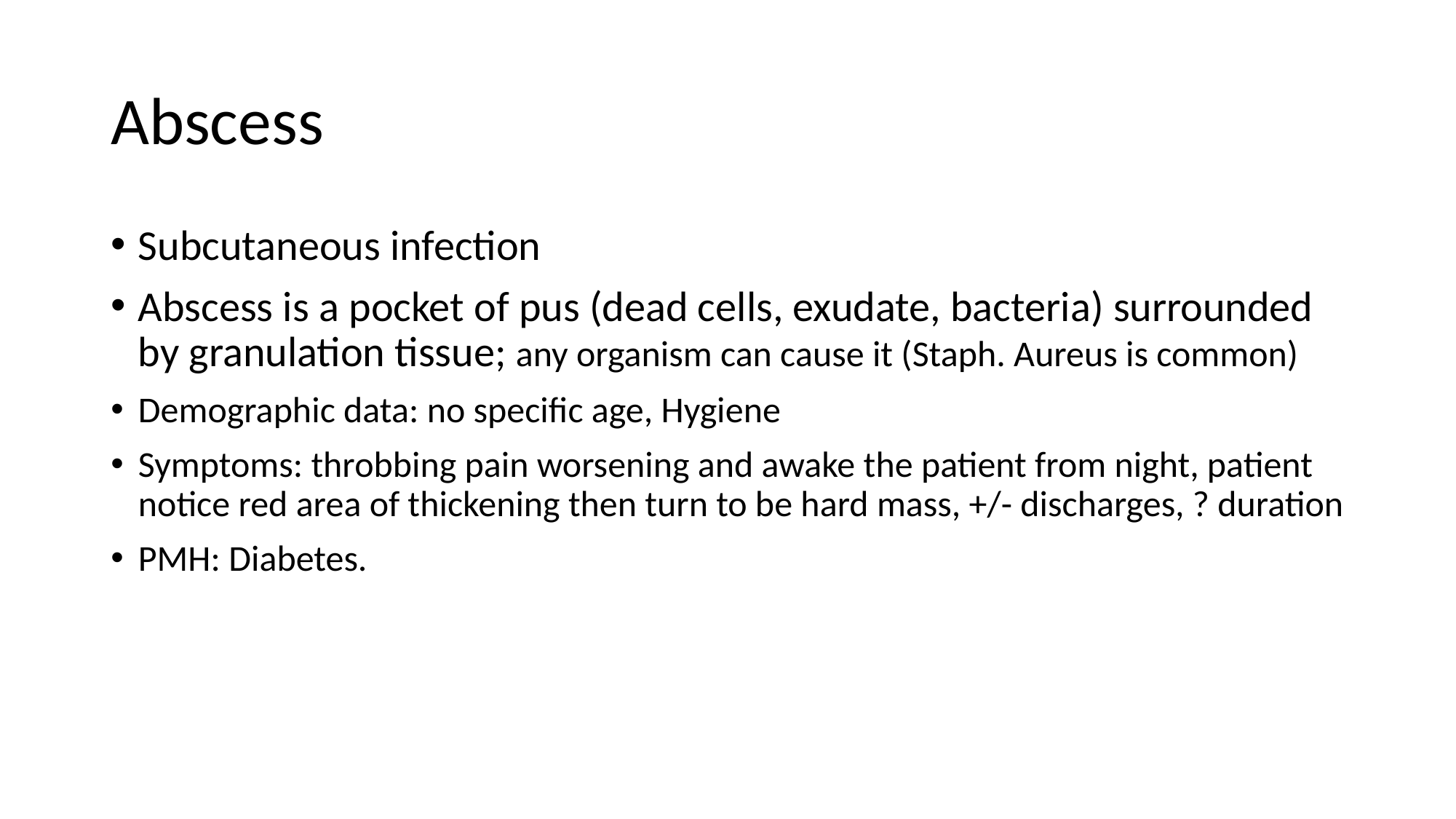

# Abscess
Subcutaneous infection
Abscess is a pocket of pus (dead cells, exudate, bacteria) surrounded by granulation tissue; any organism can cause it (Staph. Aureus is common)
Demographic data: no specific age, Hygiene
Symptoms: throbbing pain worsening and awake the patient from night, patient notice red area of thickening then turn to be hard mass, +/- discharges, ? duration
PMH: Diabetes.